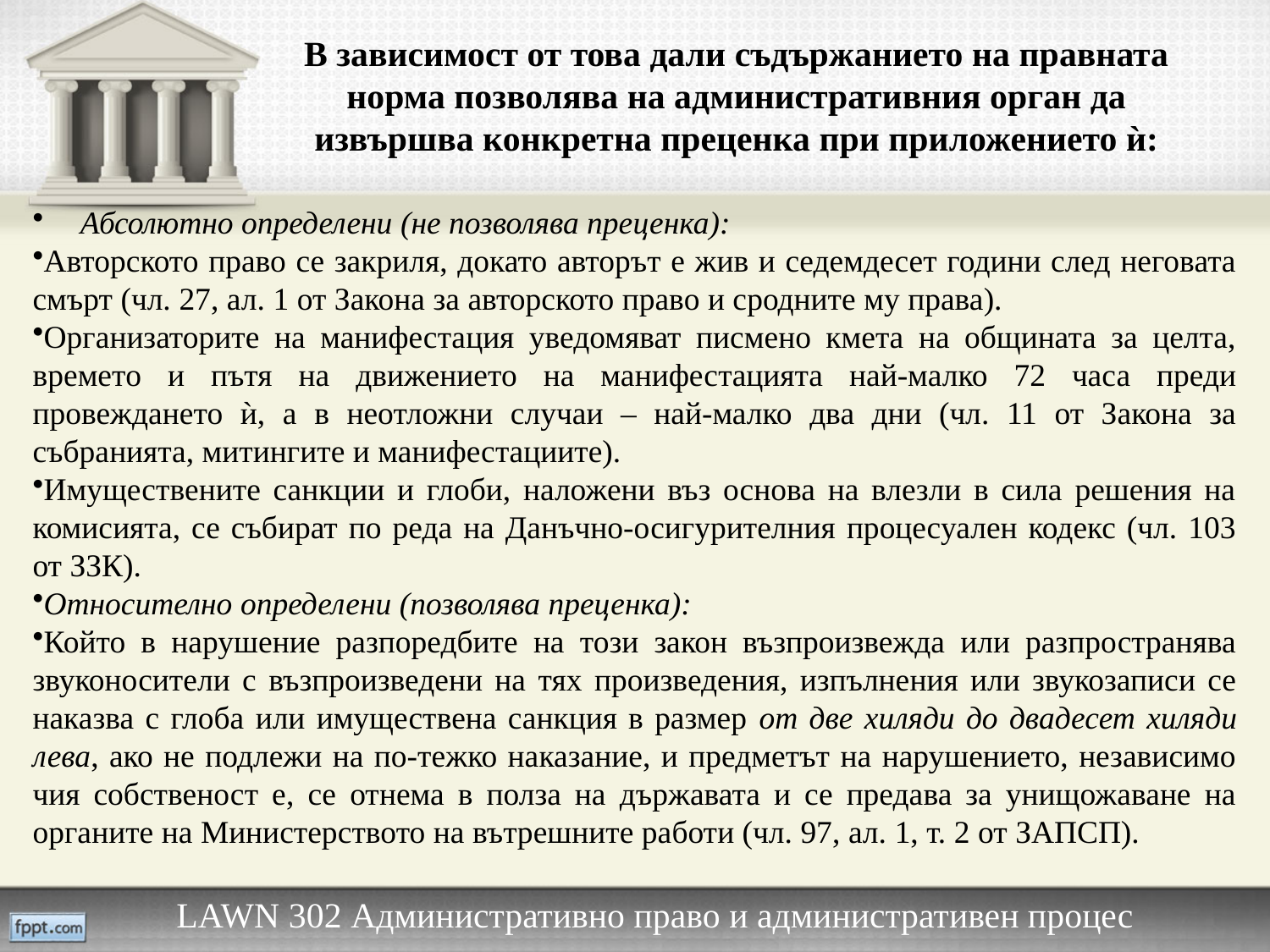

# В зависимост от това дали съдържанието на правната норма позволява на административния орган да извършва конкретна преценка при приложението ѝ:
Абсолютно определени (не позволява преценка):
Авторското право се закриля, докато авторът е жив и седемдесет години след неговата смърт (чл. 27, ал. 1 от Закона за авторското право и сродните му права).
Организаторите на манифестация уведомяват писмено кмета на общината за целта, времето и пътя на движението на манифестацията най-малко 72 часа преди провеждането ѝ, а в неотложни случаи – най-малко два дни (чл. 11 от Закона за събранията, митингите и манифестациите).
Имуществените санкции и глоби, наложени въз основа на влезли в сила решения на комисията, се събират по реда на Данъчно-осигурителния процесуален кодекс (чл. 103 от ЗЗК).
Относително определени (позволява преценка):
Който в нарушение разпоредбите на този закон възпроизвежда или разпространява звуконосители с възпроизведени на тях произведения, изпълнения или звукозаписи се наказва с глоба или имуществена санкция в размер от две хиляди до двадесет хиляди лева, ако не подлежи на по-тежко наказание, и предметът на нарушението, независимо чия собственост е, се отнема в полза на държавата и се предава за унищожаване на органите на Министерството на вътрешните работи (чл. 97, ал. 1, т. 2 от ЗАПСП).
LAWN 302 Административно право и административен процес